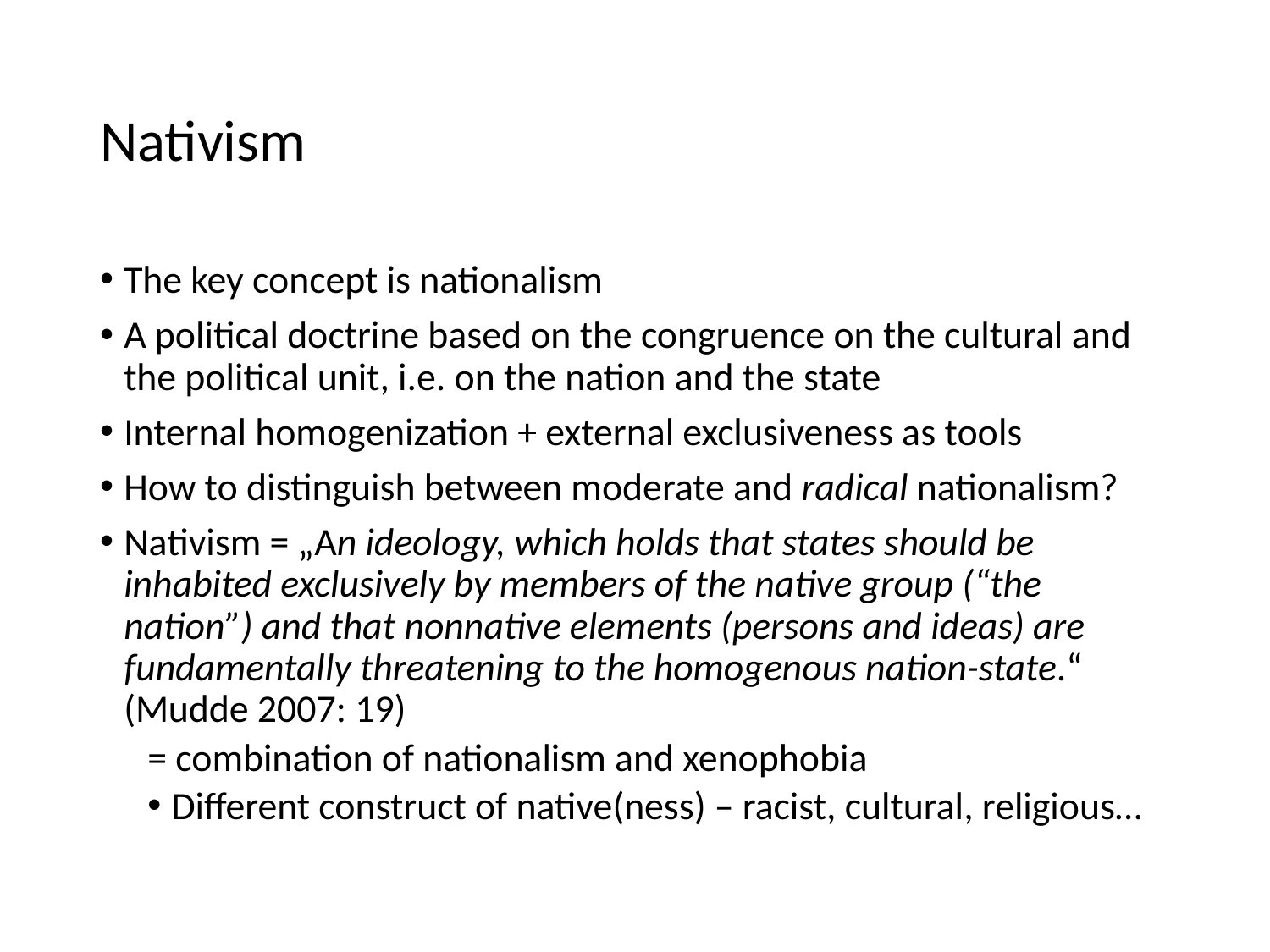

# Nativism
The key concept is nationalism
A political doctrine based on the congruence on the cultural and the political unit, i.e. on the nation and the state
Internal homogenization + external exclusiveness as tools
How to distinguish between moderate and radical nationalism?
Nativism = „An ideology, which holds that states should be inhabited exclusively by members of the native group (“the nation”) and that nonnative elements (persons and ideas) are fundamentally threatening to the homogenous nation-state.“ (Mudde 2007: 19)
= combination of nationalism and xenophobia
Different construct of native(ness) – racist, cultural, religious…